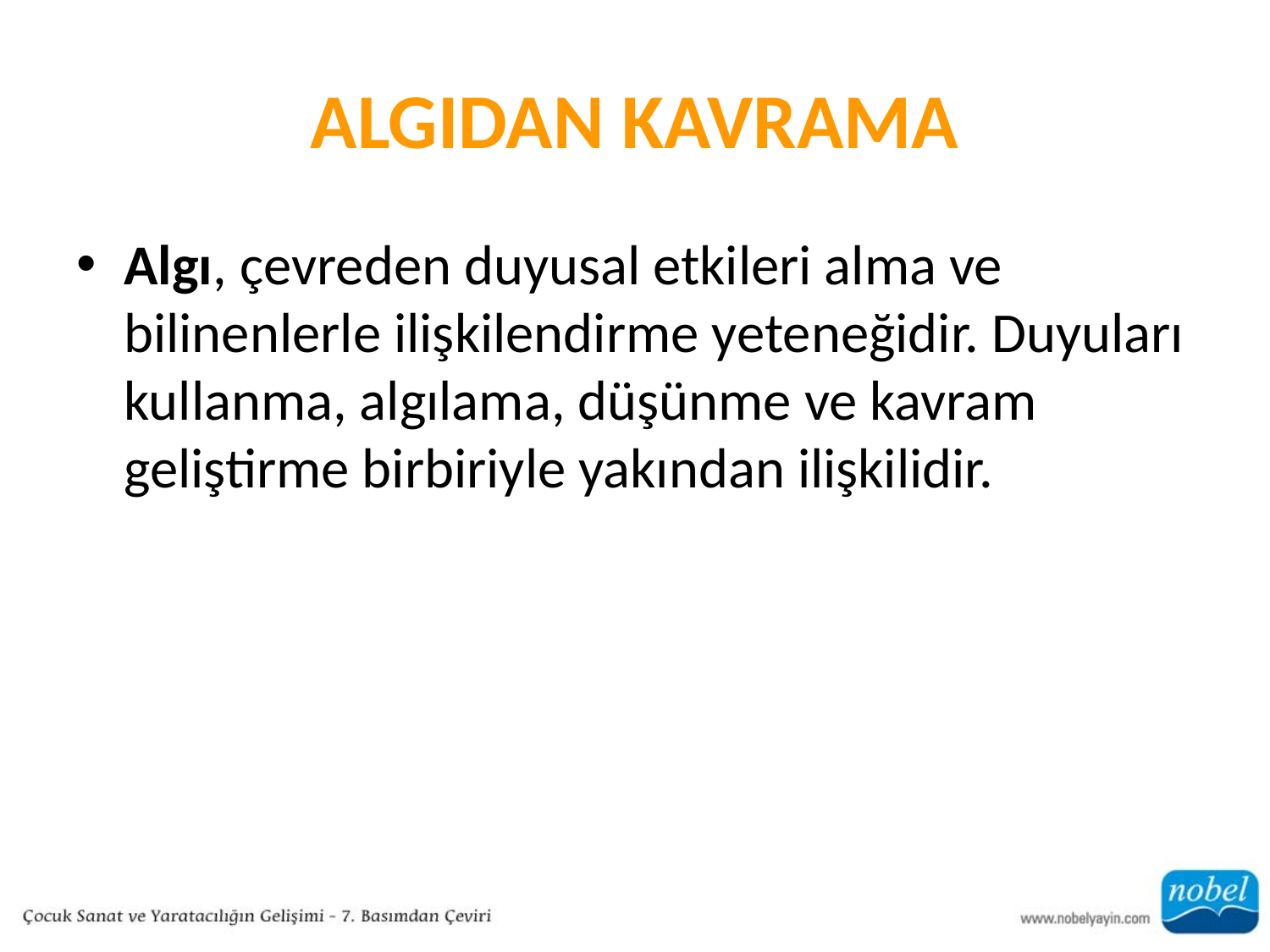

# ALGIDAN KAVRAMA
Algı, çevreden duyusal etkileri alma ve bilinenlerle ilişkilendirme yeteneğidir. Duyuları kullanma, algılama, düşünme ve kavram geliştirme birbiriyle yakından ilişkilidir.